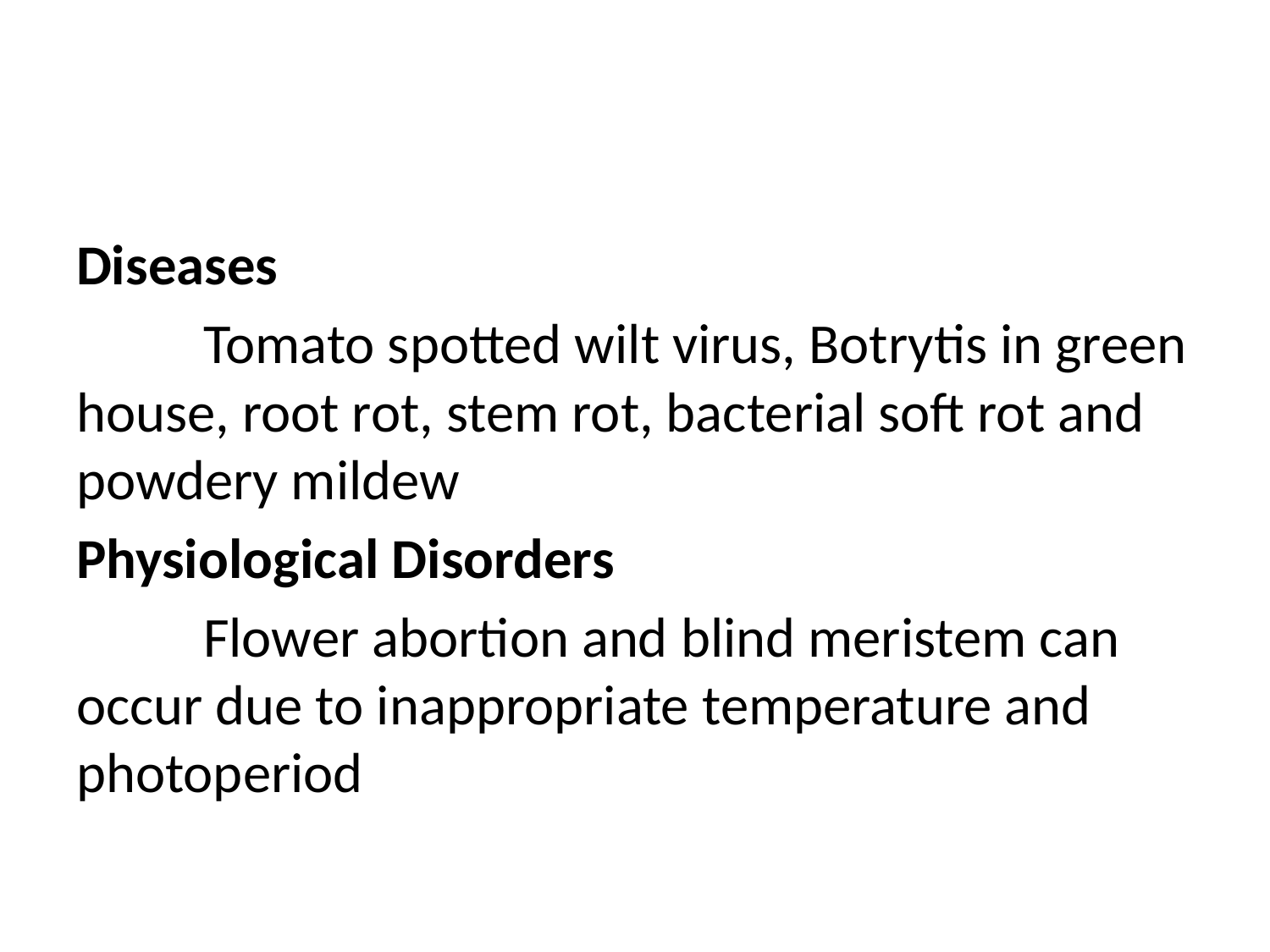

#
Diseases
	Tomato spotted wilt virus, Botrytis in green house, root rot, stem rot, bacterial soft rot and powdery mildew
Physiological Disorders
	Flower abortion and blind meristem can occur due to inappropriate temperature and photoperiod